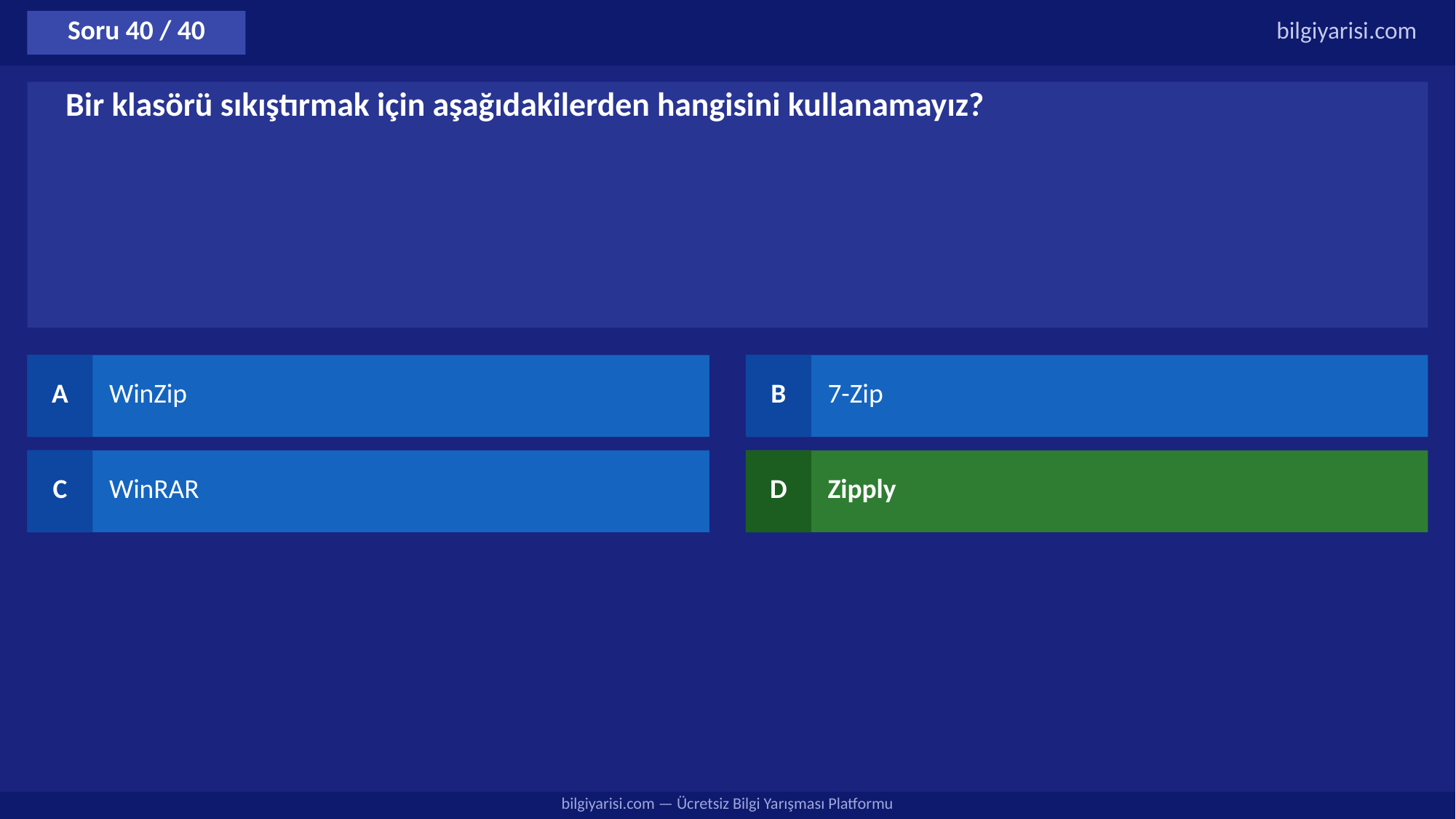

Soru 40 / 40
bilgiyarisi.com

Bir klasörü sıkıştırmak için aşağıdakilerden hangisini kullanamayız?

A
WinZip

B
7-Zip

C
WinRAR

D
Zipply
bilgiyarisi.com — Ücretsiz Bilgi Yarışması Platformu